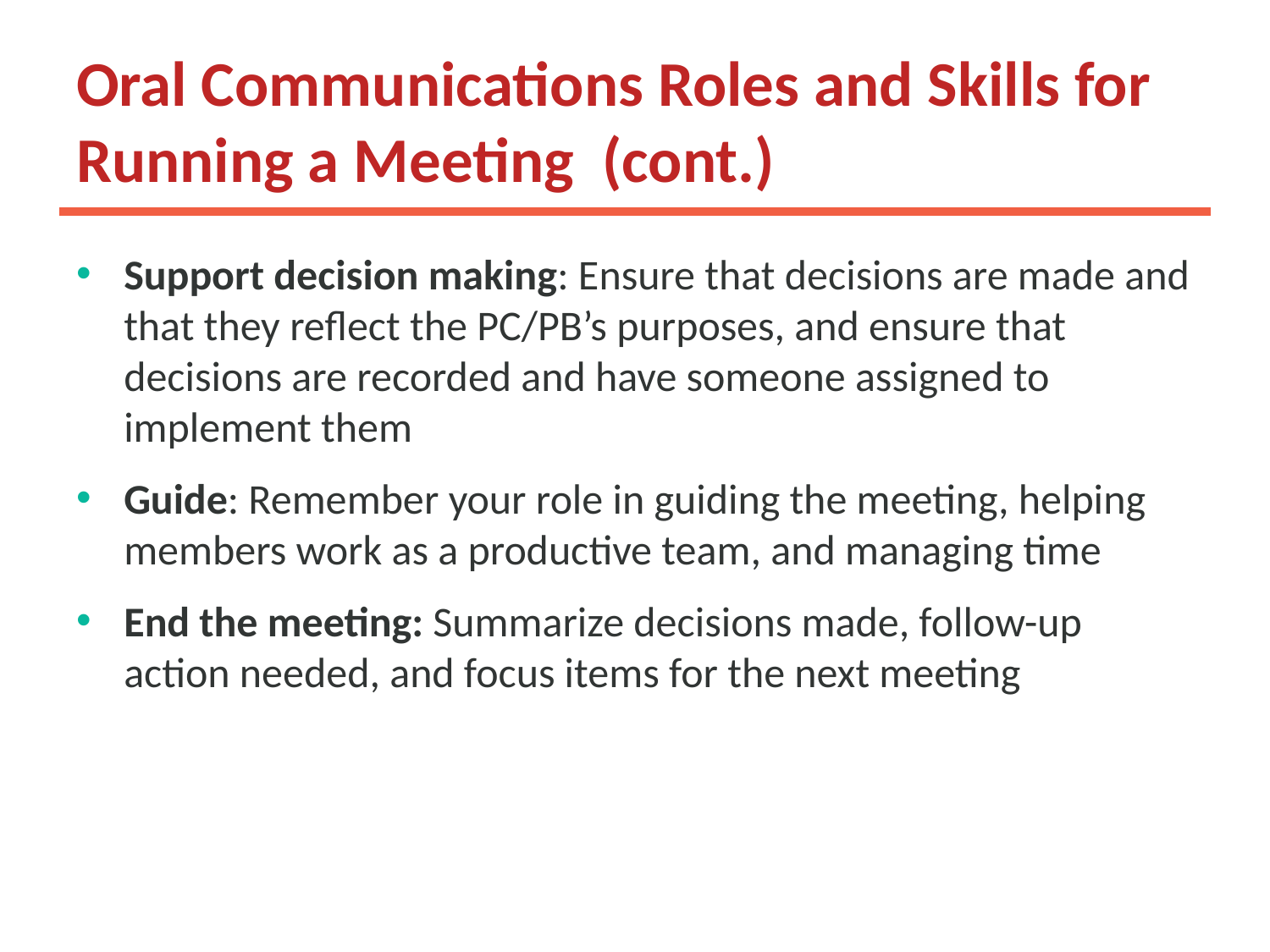

# Oral Communications Roles and Skills for Running a Meeting  (cont.)
Support decision making: Ensure that decisions are made and that they reflect the PC/PB’s purposes, and ensure that decisions are recorded and have someone assigned to implement them
Guide: Remember your role in guiding the meeting, helping members work as a productive team, and managing time
End the meeting: Summarize decisions made, follow-up action needed, and focus items for the next meeting